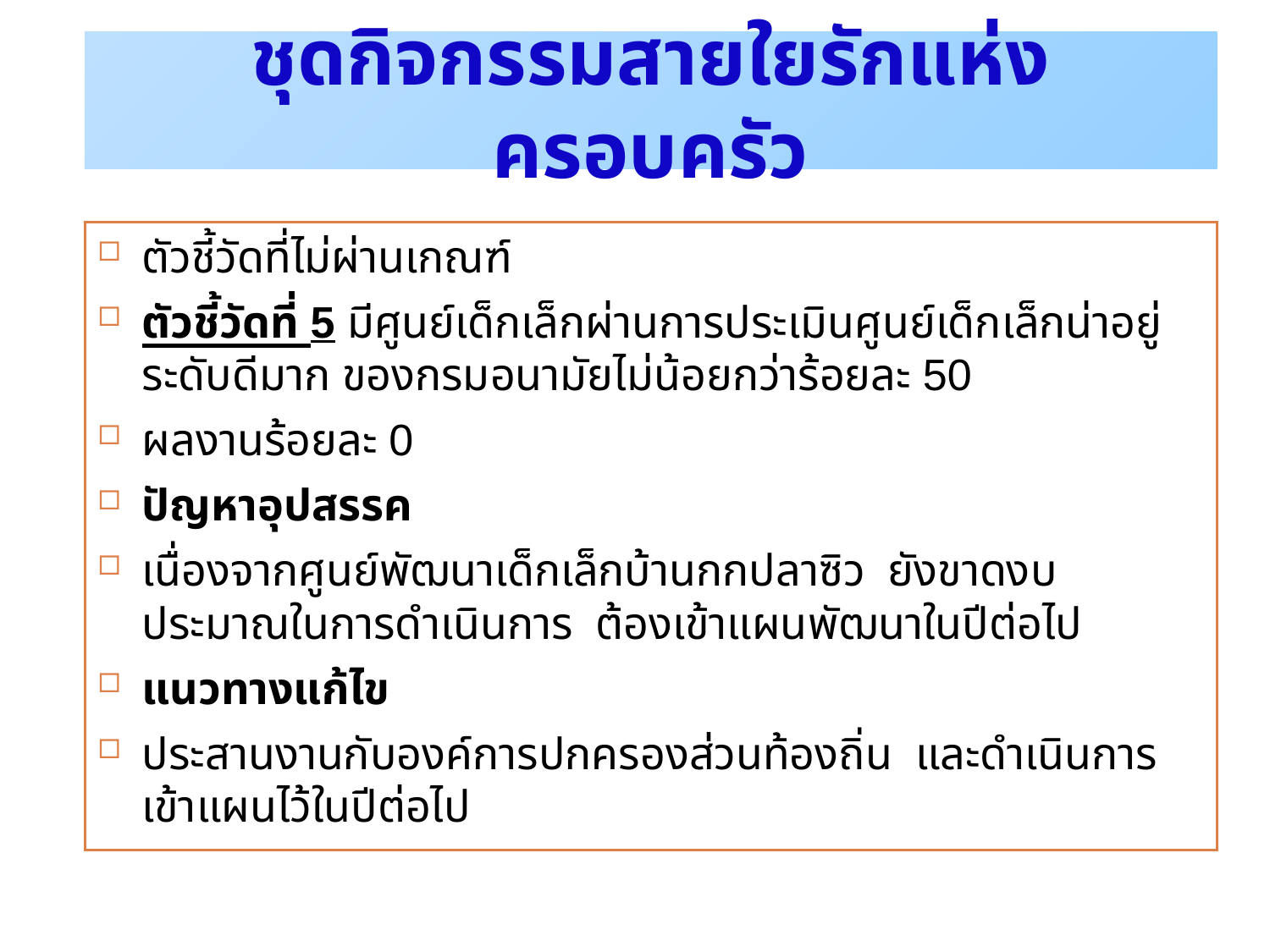

ตัวชี้วัดที่ไม่ผ่านเกณฑ์
ตัวชี้วัดที่ 5 มีศูนย์เด็กเล็กผ่านการประเมินศูนย์เด็กเล็กน่าอยู่  ระดับดีมาก ของกรมอนามัยไม่น้อยกว่าร้อยละ 50
ผลงานร้อยละ 0
ปัญหาอุปสรรค
เนื่องจากศูนย์พัฒนาเด็กเล็กบ้านกกปลาซิว  ยังขาดงบประมาณในการดำเนินการ  ต้องเข้าแผนพัฒนาในปีต่อไป
แนวทางแก้ไข
ประสานงานกับองค์การปกครองส่วนท้องถิ่น  และดำเนินการเข้าแผนไว้ในปีต่อไป
ชุดกิจกรรมสายใยรักแห่งครอบครัว